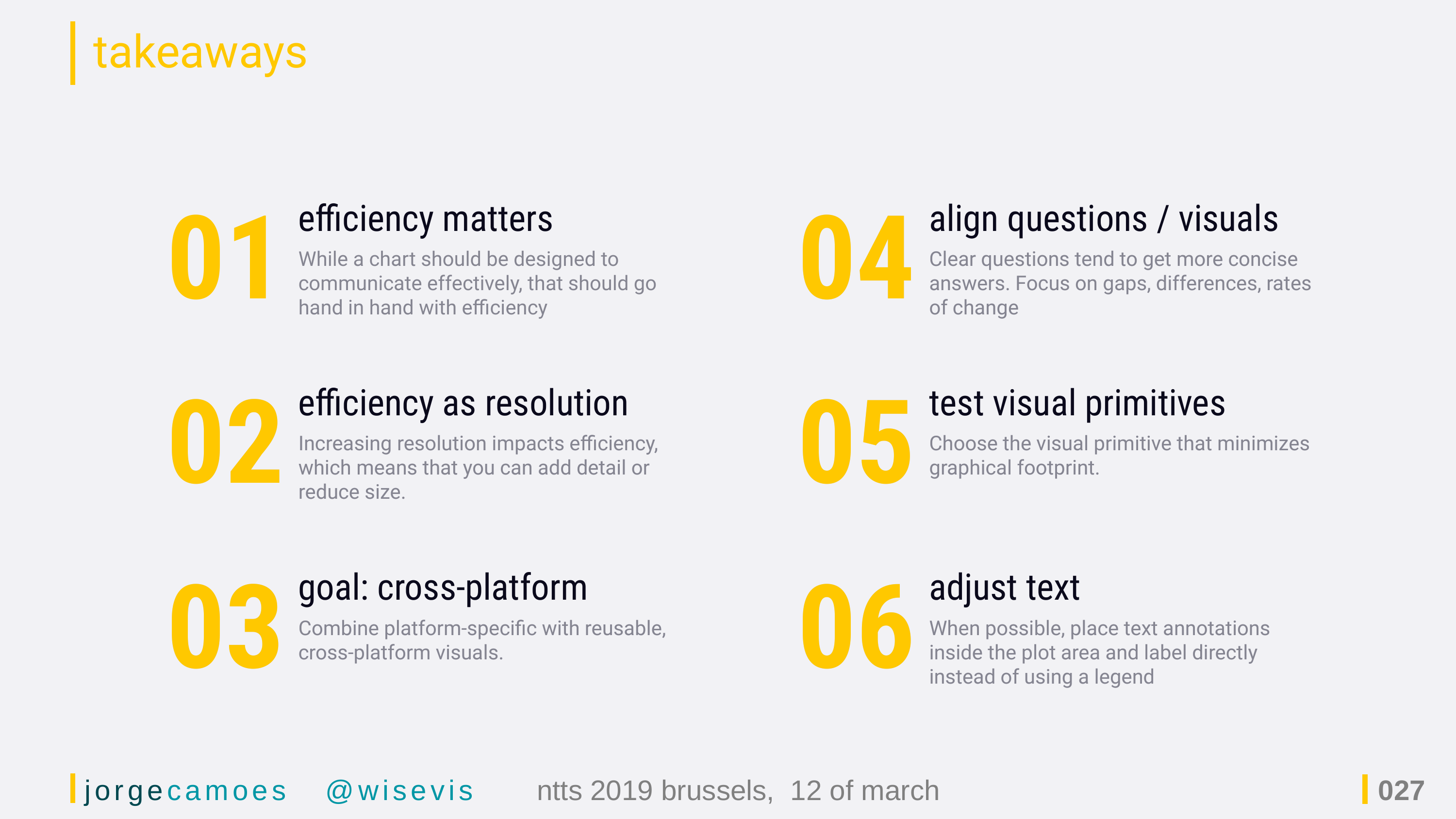

# takeaways
01
efficiency matters
While a chart should be designed to communicate effectively, that should go hand in hand with efficiency
04
align questions / visuals
Clear questions tend to get more concise answers. Focus on gaps, differences, rates of change
04
align questions / visuals
Clear questions tend to get more concise answers. Focus on gaps, differences, rates of change
02
efficiency as resolution
Increasing resolution impacts efficiency, which means that you can add detail or reduce size.
02
efficiency as resolution
Increasing resolution impacts efficiency, which means that you can add detail or reduce size.
05
test visual primitives
Choose the visual primitive that minimizes graphical footprint.
05
test visual primitives
Choose the visual primitive that minimizes graphical footprint.
03
goal: cross-platform
Combine platform-specific with reusable, cross-platform visuals.
03
goal: cross-platform
Combine platform-specific with reusable, cross-platform visuals.
06
adjust text
When possible, place text annotations inside the plot area and label directly instead of using a legend
06
adjust text
When possible, place text annotations inside the plot area and label directly instead of using a legend